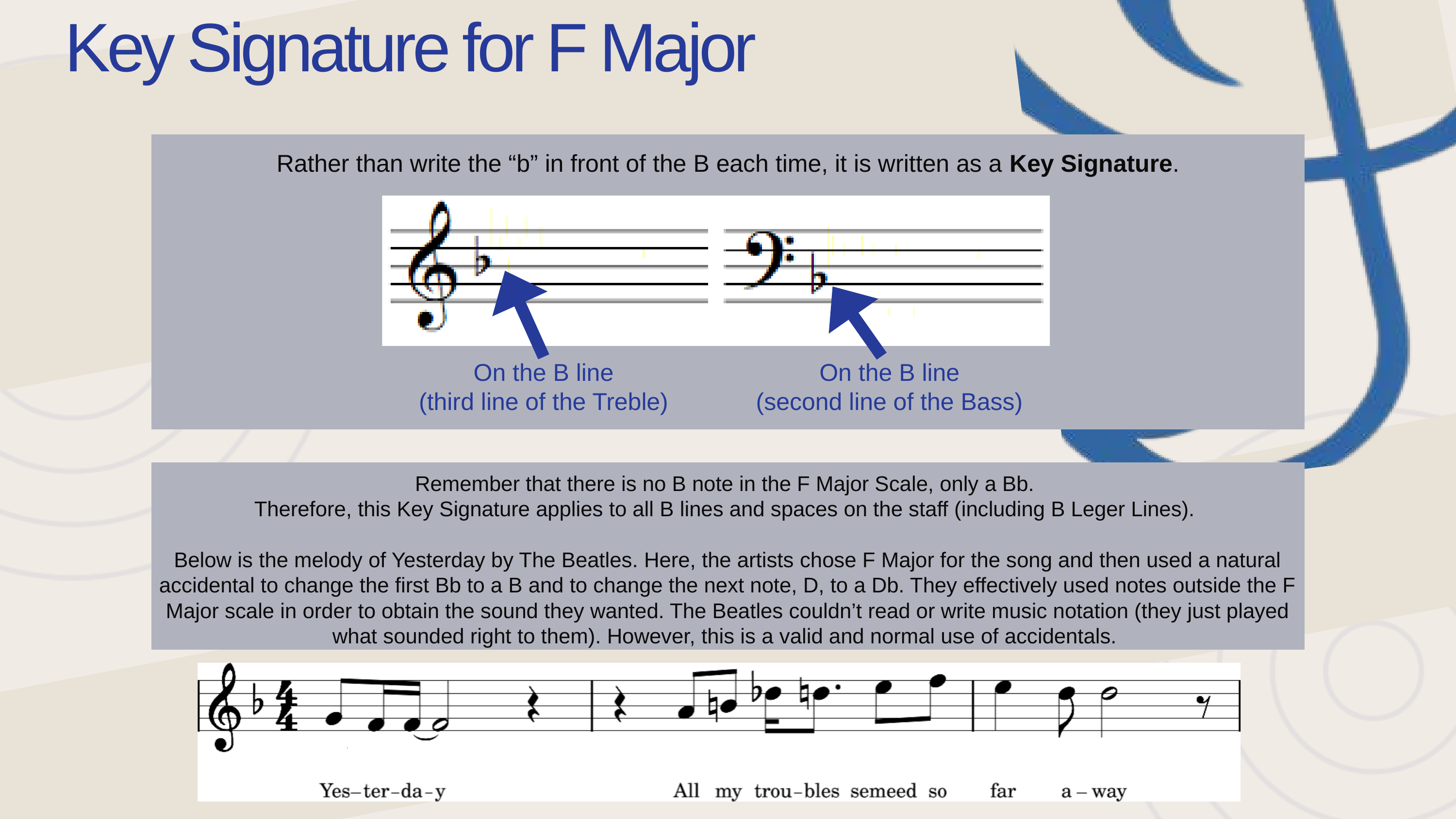

Key Signature for F Major

Rather than write the “b” in front of the B each time, it is written as a Key Signature.

On the B line
(third line of the Treble)
On the B line
(second line of the Bass)

Remember that there is no B note in the F Major Scale, only a Bb.
Therefore, this Key Signature applies to all B lines and spaces on the staff (including B Leger Lines).

Below is the melody of Yesterday by The Beatles. Here, the artists chose F Major for the song and then used a natural accidental to change the first Bb to a B and to change the next note, D, to a Db. They effectively used notes outside the F Major scale in order to obtain the sound they wanted. The Beatles couldn’t read or write music notation (they just played what sounded right to them). However, this is a valid and normal use of accidentals.